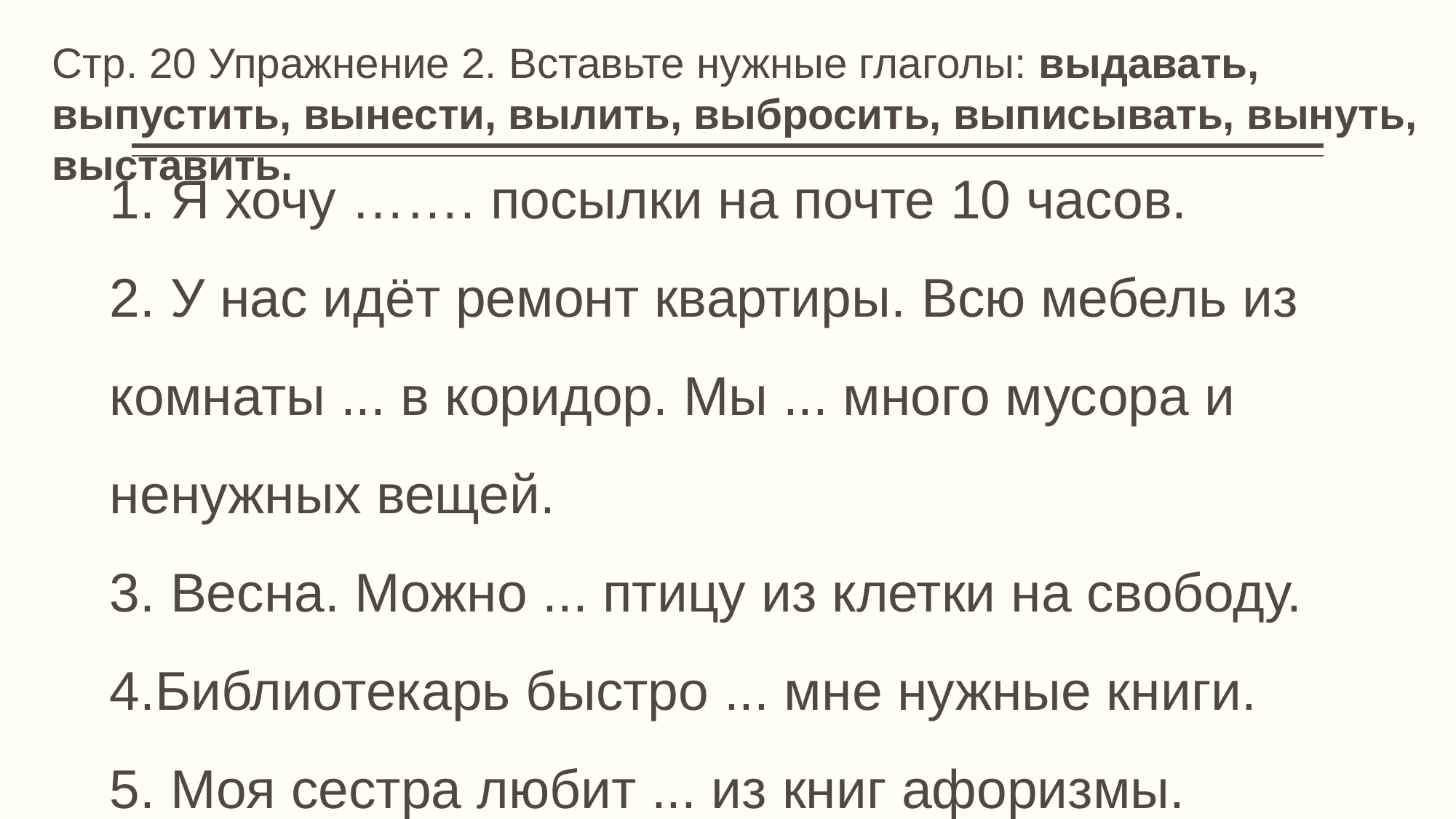

Стр. 20 Упражнение 2. Вставьте нужные глаголы: выдавать, выпустить, вынести, вылить, выбросить, выписывать, вынуть, выставить.
1. Я хочу ……. посылки на почте 10 часов.
2. У нас идёт ремонт квартиры. Всю мебель из комнаты ... в коридор. Мы ... много мусора и ненужных вещей.
3. Весна. Можно ... птицу из клетки на свободу.
4.Библиотекарь быстро ... мне нужные книги.
5. Моя сестра любит ... из книг афоризмы.